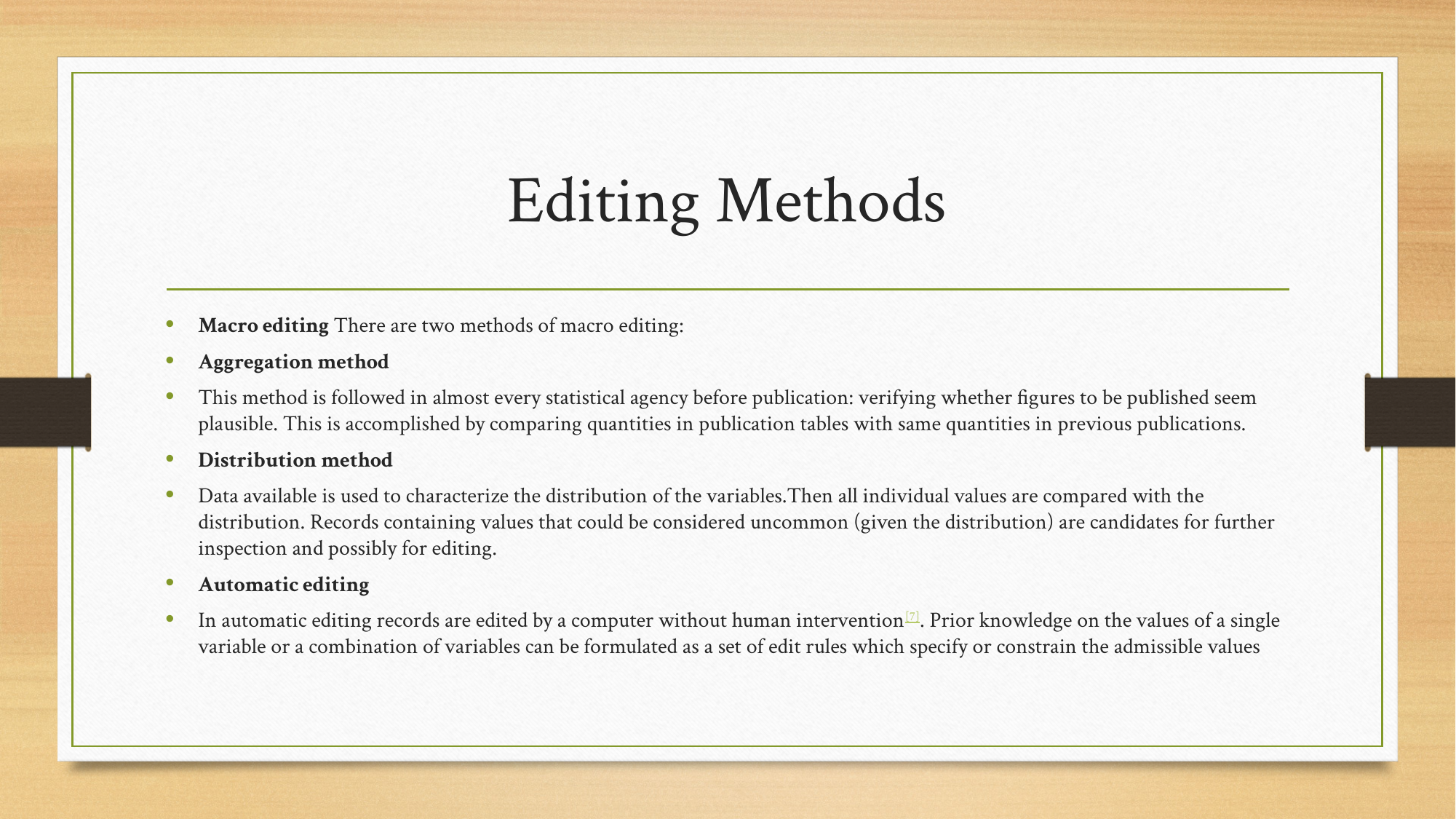

# Editing Methods
Macro editing There are two methods of macro editing:
Aggregation method
This method is followed in almost every statistical agency before publication: verifying whether figures to be published seem plausible. This is accomplished by comparing quantities in publication tables with same quantities in previous publications.
Distribution method
Data available is used to characterize the distribution of the variables.Then all individual values are compared with the distribution. Records containing values that could be considered uncommon (given the distribution) are candidates for further inspection and possibly for editing.
Automatic editing
In automatic editing records are edited by a computer without human intervention[7]. Prior knowledge on the values of a single variable or a combination of variables can be formulated as a set of edit rules which specify or constrain the admissible values